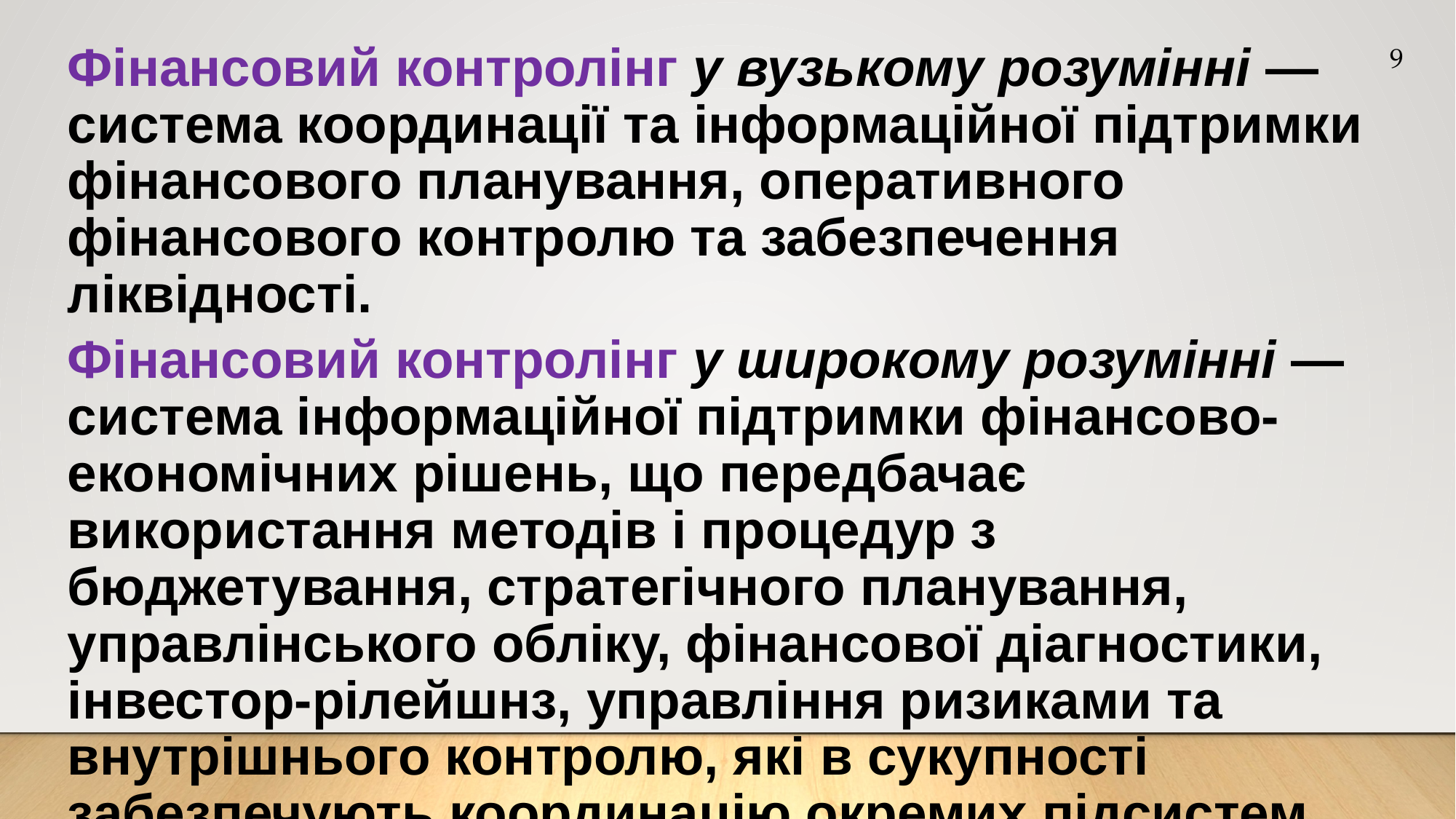

Фінансовий контролінг у вузькому розумінні — система координації та інформаційної підтримки фінансового планування, оперативного фінансового контролю та забезпечення ліквідності.
Фінансовий контролінг у широкому розумінні — система інформаційної підтримки фінансово-економічних рішень, що передбачає використання методів і процедур з бюджетування, стратегічного планування, управлінського обліку, фінансової діагностики, інвестор-рілейшнз, управління ризиками та внутрішнього контролю, які в сукупності забезпечують координацію окремих підсистем управління та зорієнтовані на оптимізацію фінансових рішень і збільшення вартості компанії.
Джерело: Терещенко О.О. Фінансовий контролінг: навч. посібник / О.О. Терещенко., Н. Д. Бабяк – К.: КНЕУ, 2013. – 407 с.
9